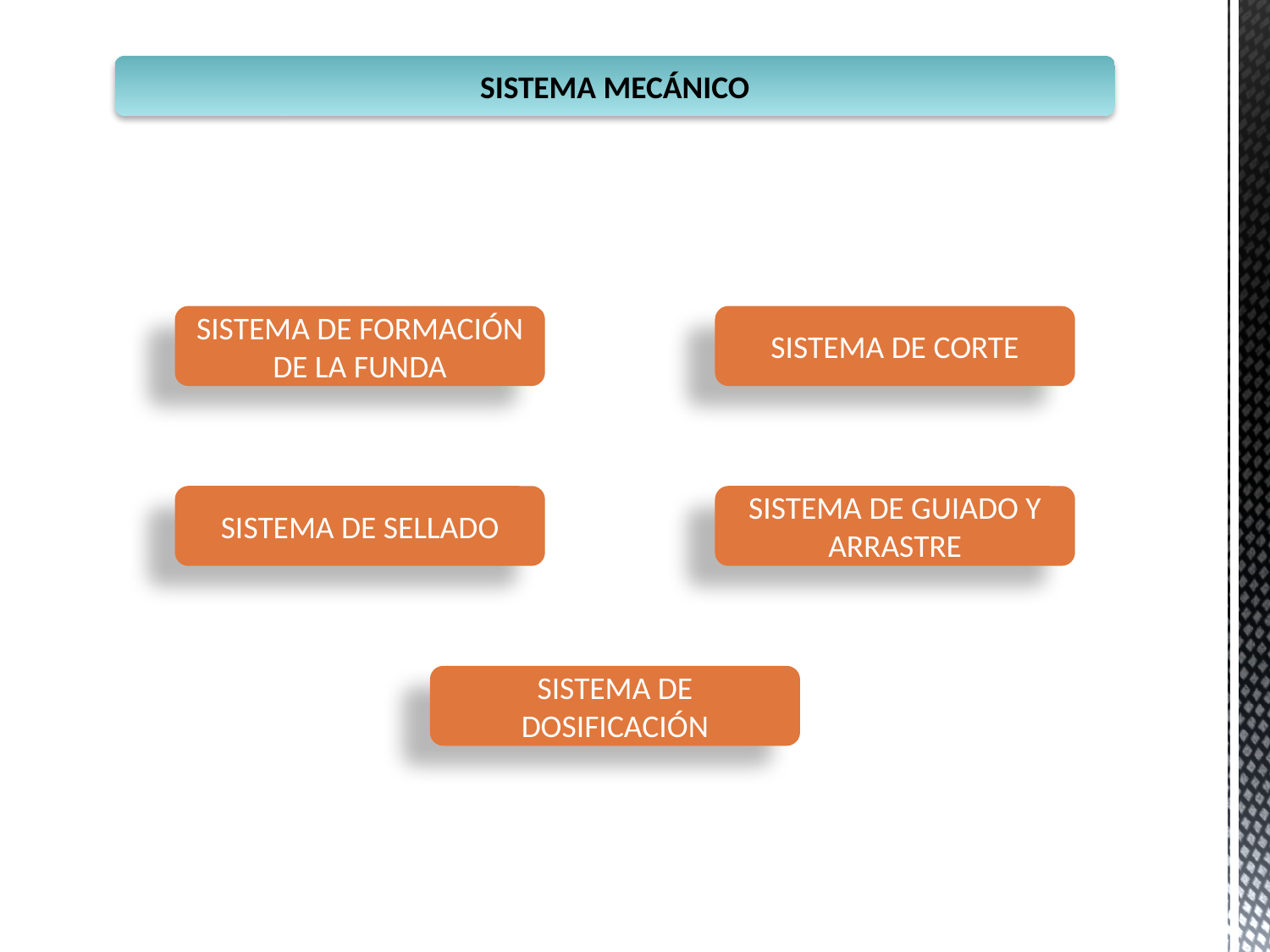

SISTEMA MECÁNICO
SISTEMA DE FORMACIÓN DE LA FUNDA
SISTEMA DE CORTE
SISTEMA DE SELLADO
SISTEMA DE GUIADO Y ARRASTRE
SISTEMA DE DOSIFICACIÓN